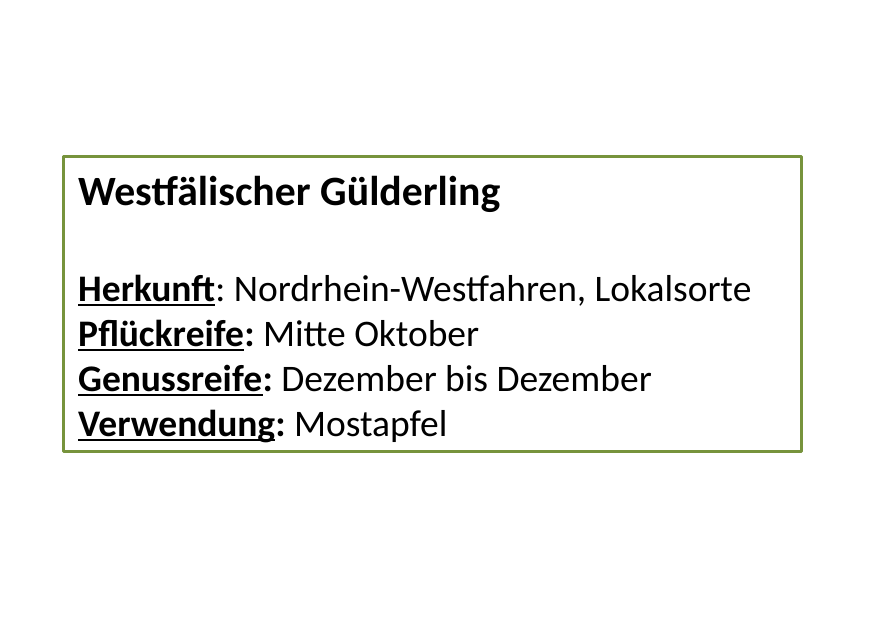

Westfälischer Gülderling

Herkunft: Nordrhein-Westfahren, Lokalsorte
Pflückreife: Mitte Oktober
Genussreife: Dezember bis Dezember
Verwendung: Mostapfel